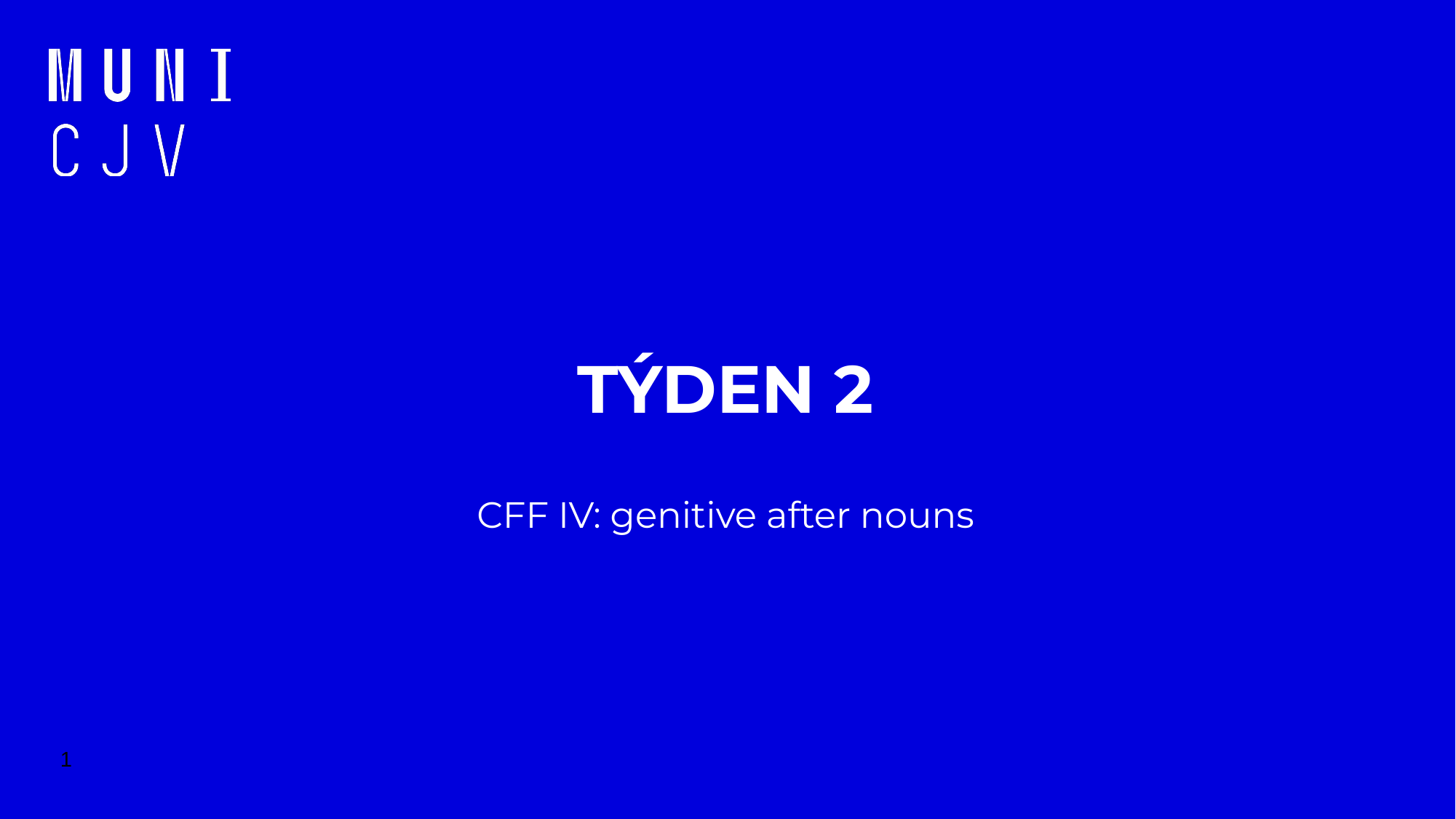

# TÝDEN 2
CFF IV: genitive after nouns
1